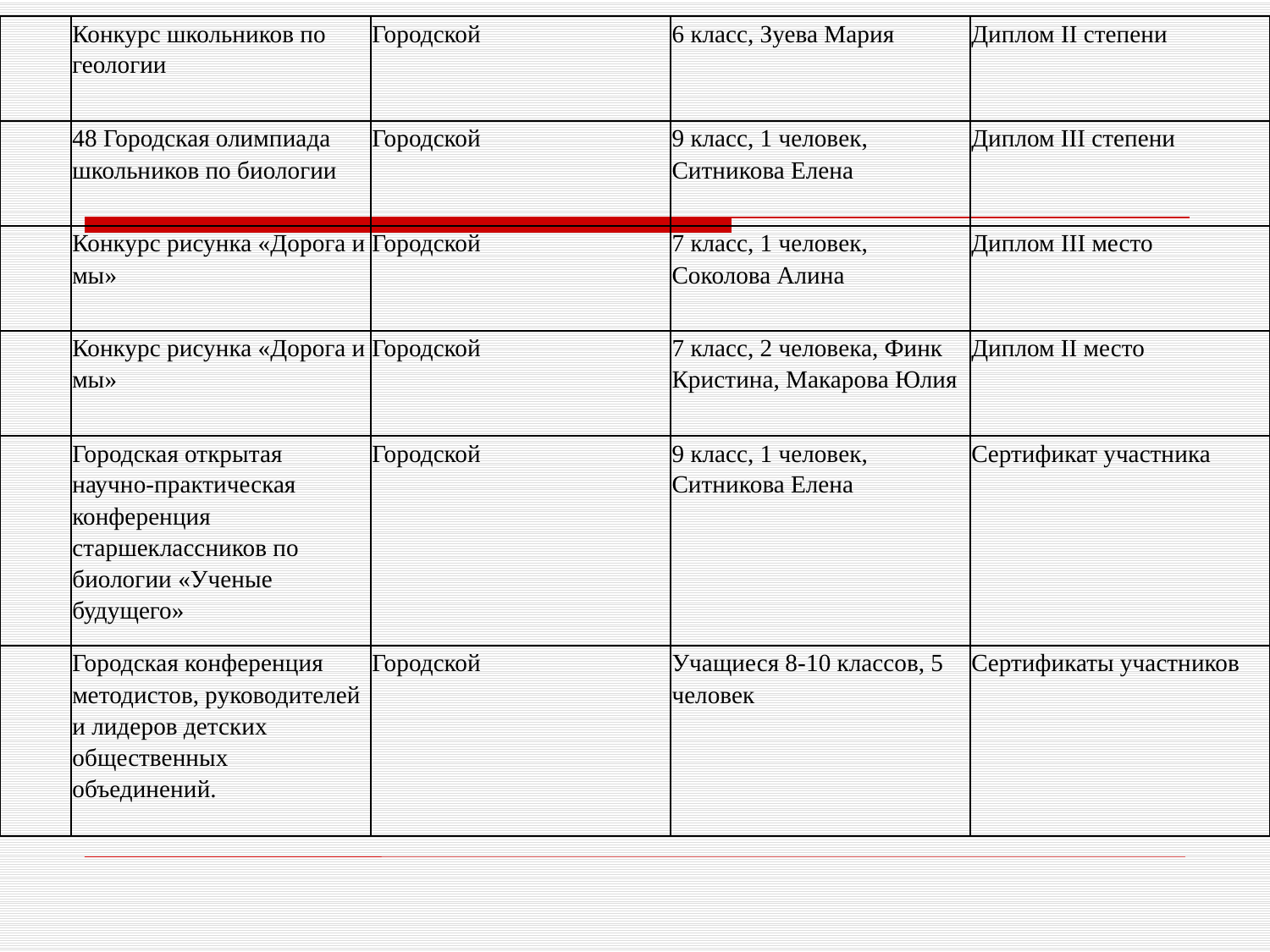

|  | Конкурс школьников по геологии | Городской | 6 класс, Зуева Мария | Диплом II степени |
| --- | --- | --- | --- | --- |
|  | 48 Городская олимпиада школьников по биологии | Городской | 9 класс, 1 человек, Ситникова Елена | Диплом III степени |
|  | Конкурс рисунка «Дорога и мы» | Городской | 7 класс, 1 человек, Соколова Алина | Диплом III место |
|  | Конкурс рисунка «Дорога и мы» | Городской | 7 класс, 2 человека, Финк Кристина, Макарова Юлия | Диплом II место |
|  | Городская открытая научно-практическая конференция старшеклассников по биологии «Ученые будущего» | Городской | 9 класс, 1 человек, Ситникова Елена | Сертификат участника |
|  | Городская конференция методистов, руководителей и лидеров детских общественных объединений. | Городской | Учащиеся 8-10 классов, 5 человек | Сертификаты участников |